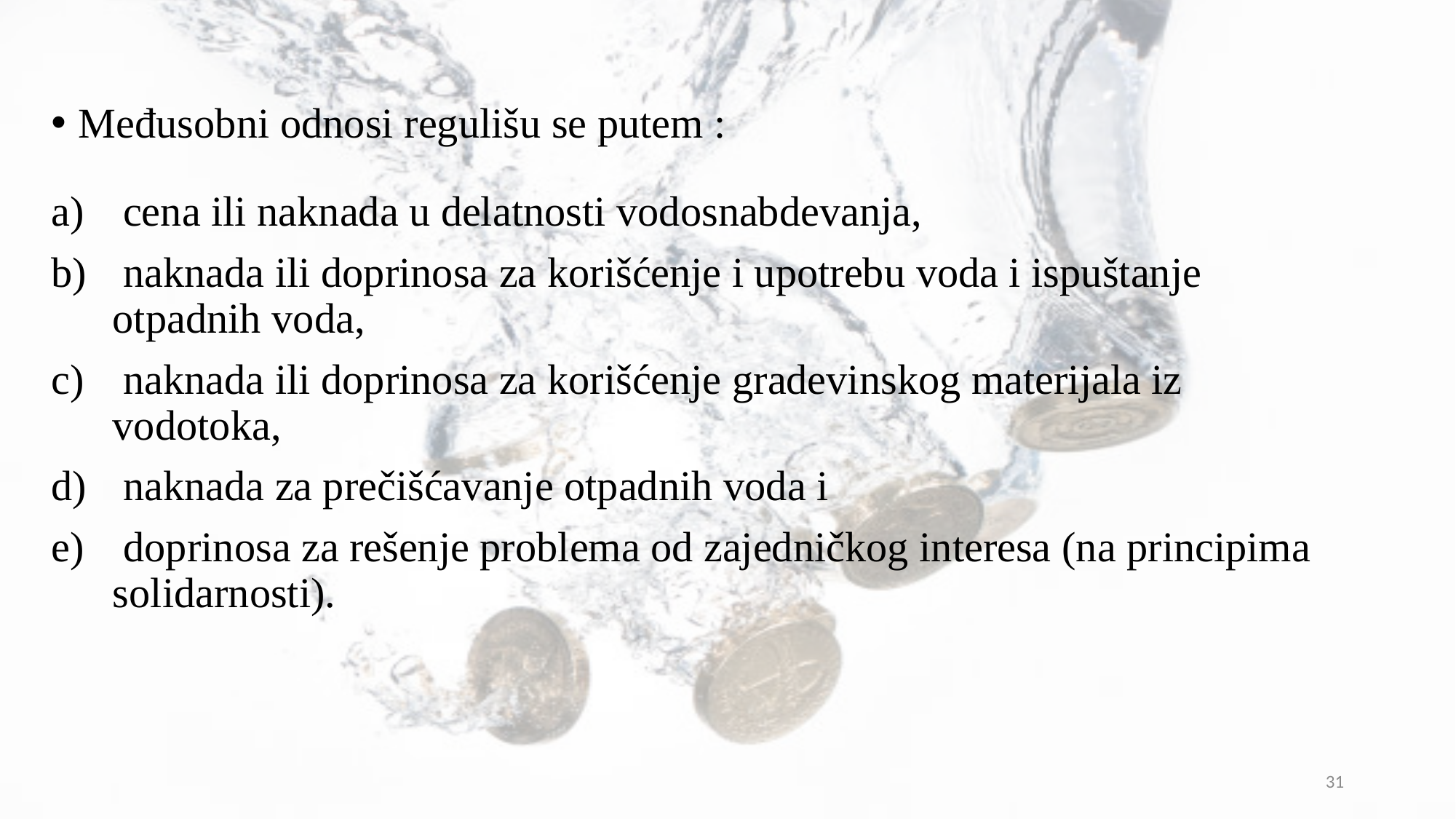

Međusobni odnosi regulišu se putem :
 cena ili naknada u delatnosti vodosnabdevanja,
 naknada ili doprinosa za korišćenje i upotrebu voda i ispuštanje otpadnih voda,
 naknada ili doprinosa za korišćenje gradevinskog materijala iz vodotoka,
 naknada za prečišćavanje otpadnih voda i
 doprinosa za rešenje problema od zajedničkog interesa (na principima solidarnosti).

31